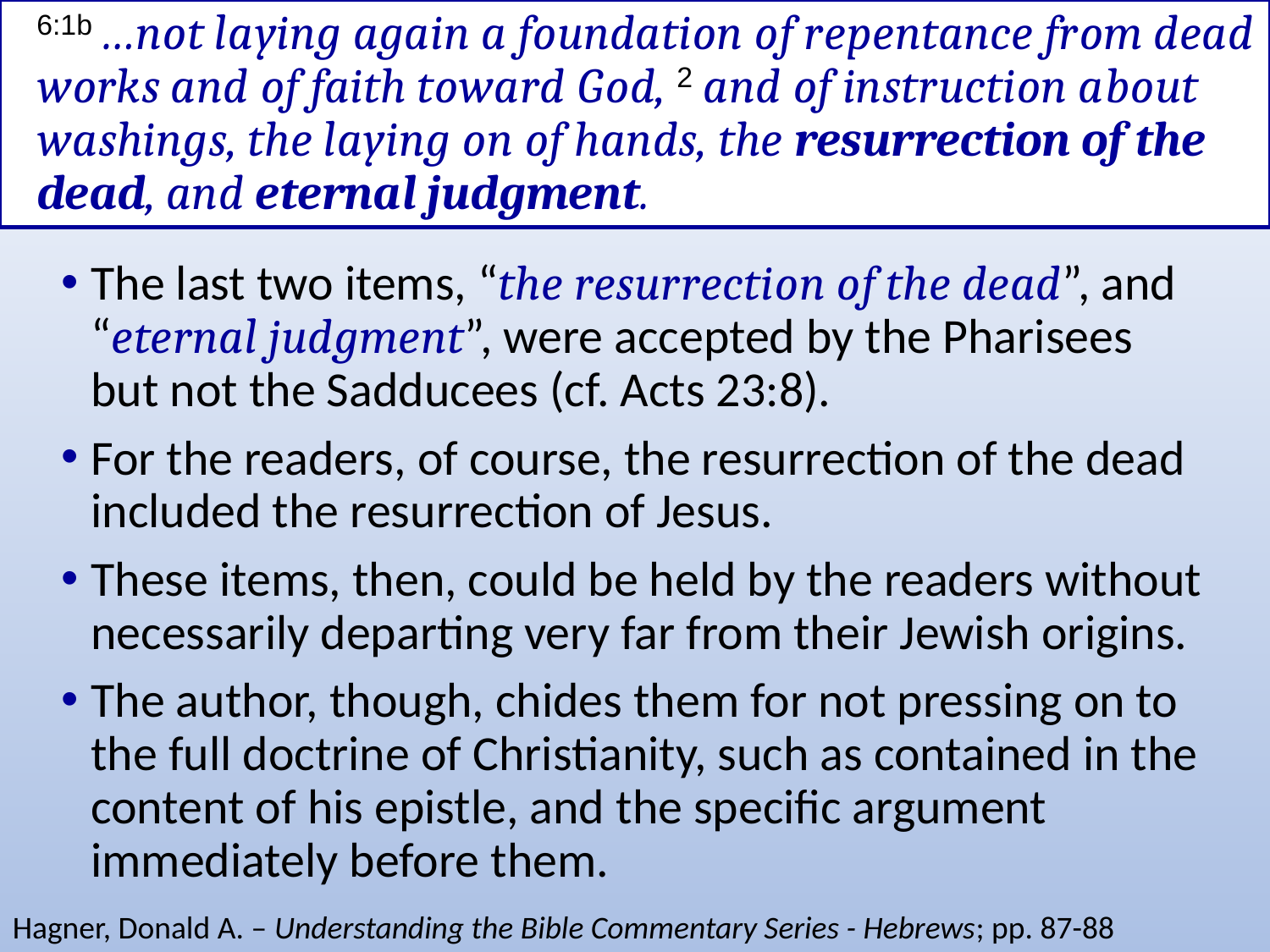

# 6:1b …not laying again a foundation of repentance from dead works and of faith toward God, 2 and of instruction about washings, the laying on of hands, the resurrection of the dead, and eternal judgment.
The last two items, “the resurrection of the dead”, and “eternal judgment”, were accepted by the Pharisees but not the Sadducees (cf. Acts 23:8).
For the readers, of course, the resurrection of the dead included the resurrection of Jesus.
These items, then, could be held by the readers without necessarily departing very far from their Jewish origins.
The author, though, chides them for not pressing on to the full doctrine of Christianity, such as contained in the content of his epistle, and the specific argument immediately before them.
Hagner, Donald A. – Understanding the Bible Commentary Series - Hebrews; pp. 87-88